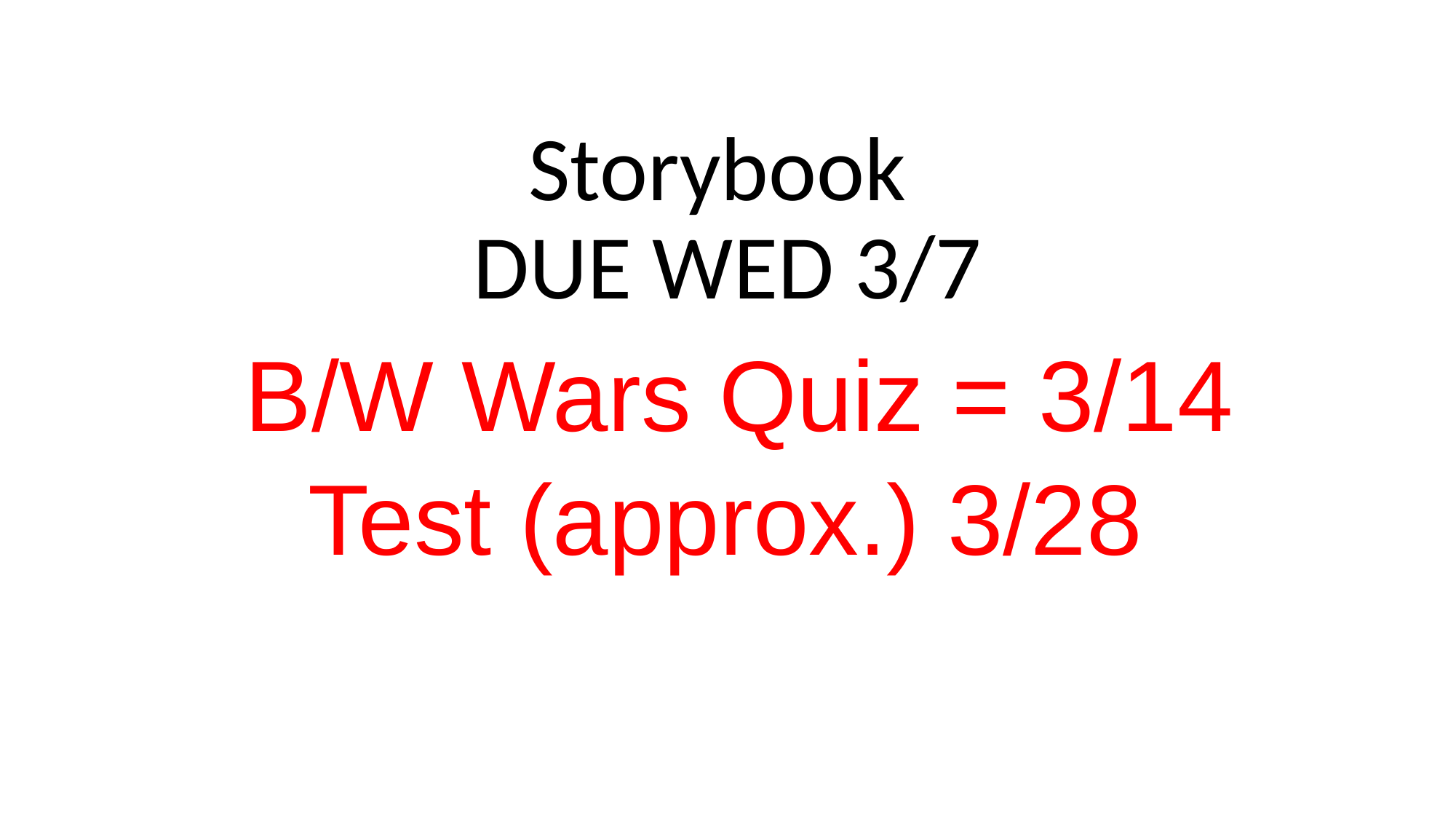

# Storybook DUE WED 3/7
B/W Wars Quiz = 3/14
Test (approx.) 3/28